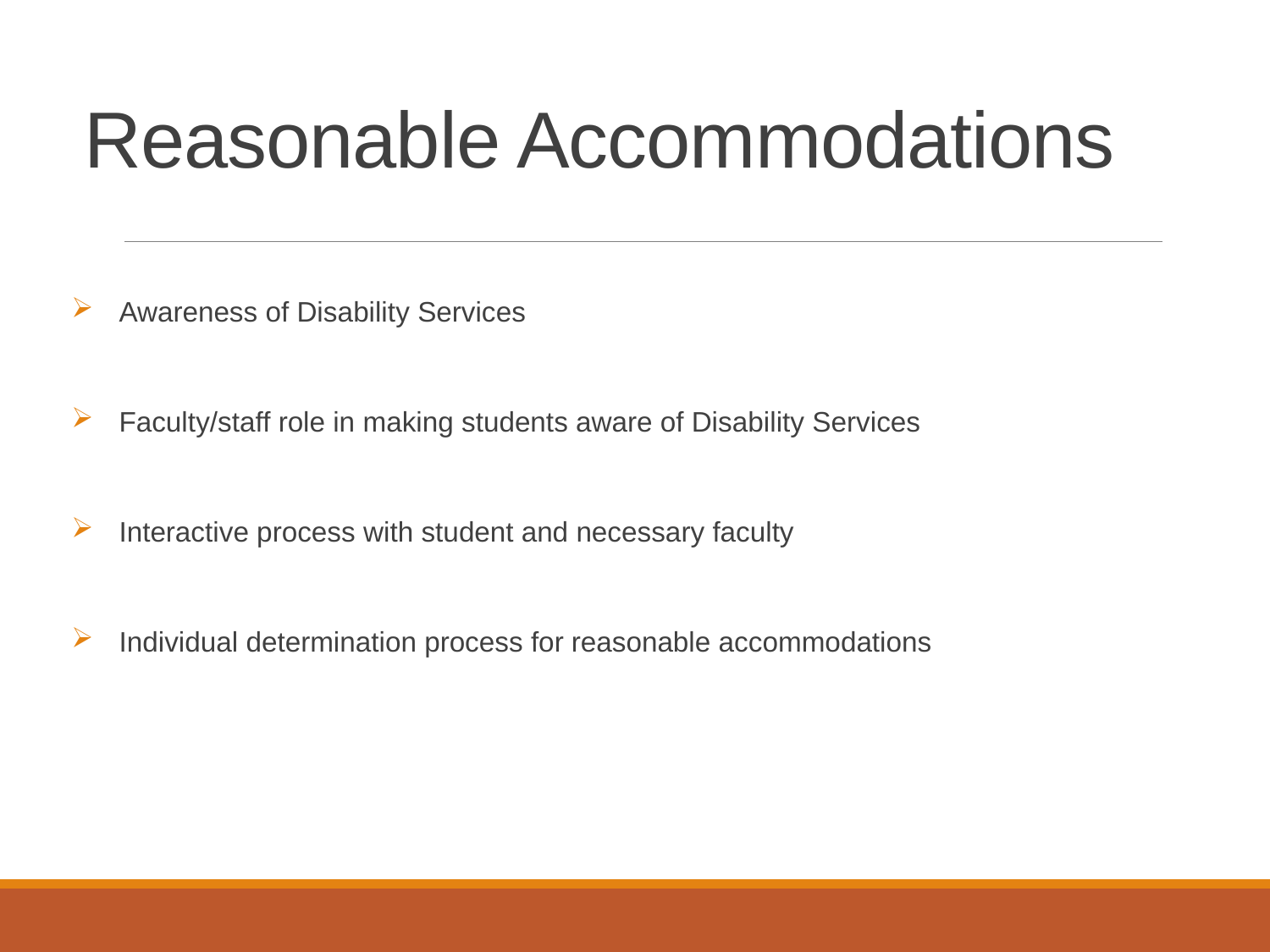

# Reasonable Accommodations

Awareness of Disability Services

Faculty/staff role in making students aware of Disability Services

Interactive process with student and necessary faculty

Individual determination process for reasonable accommodations